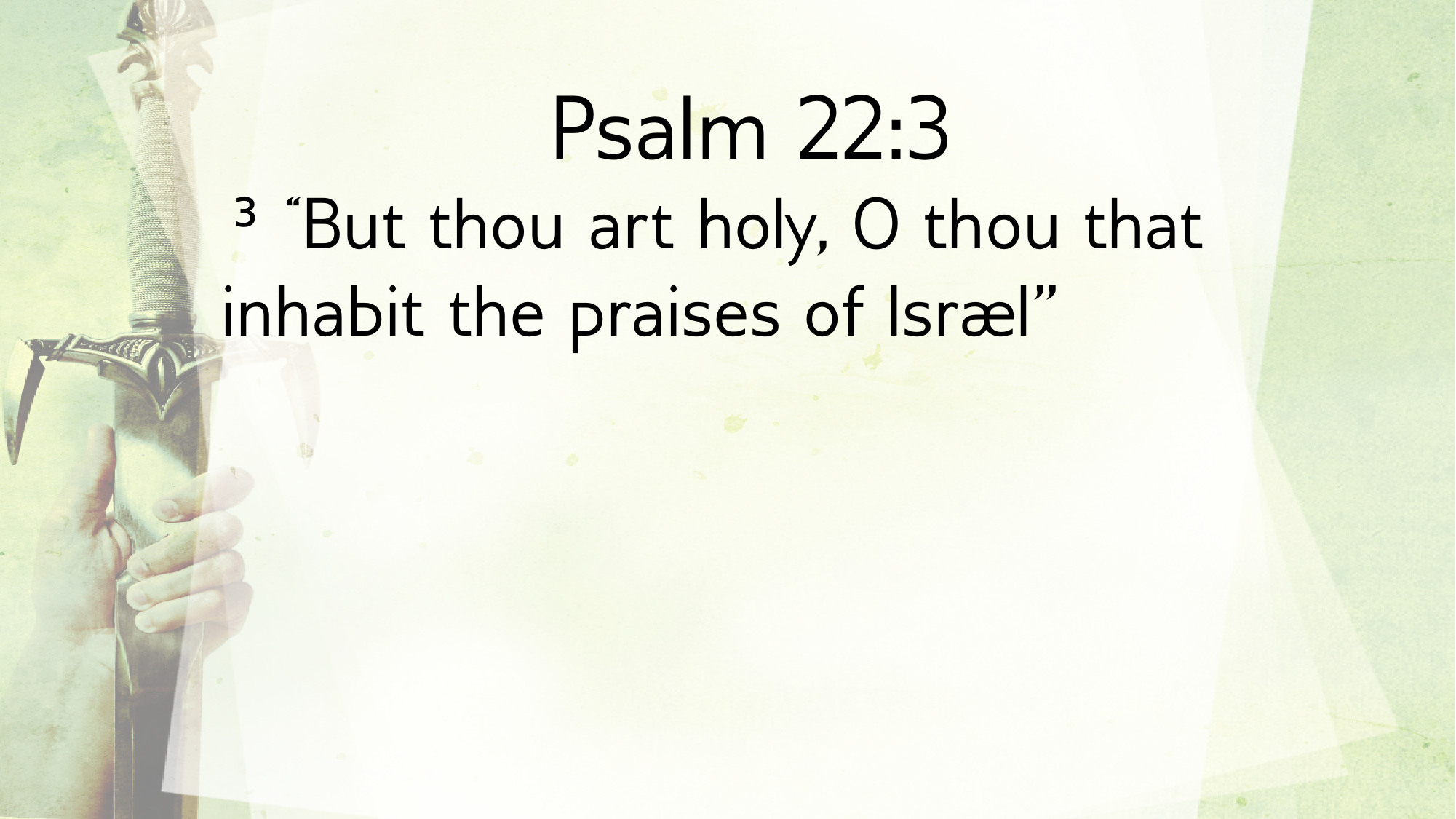

Psalm 22:3
 3  “But thou art holy, O thou that inhabit the praises of Israel”